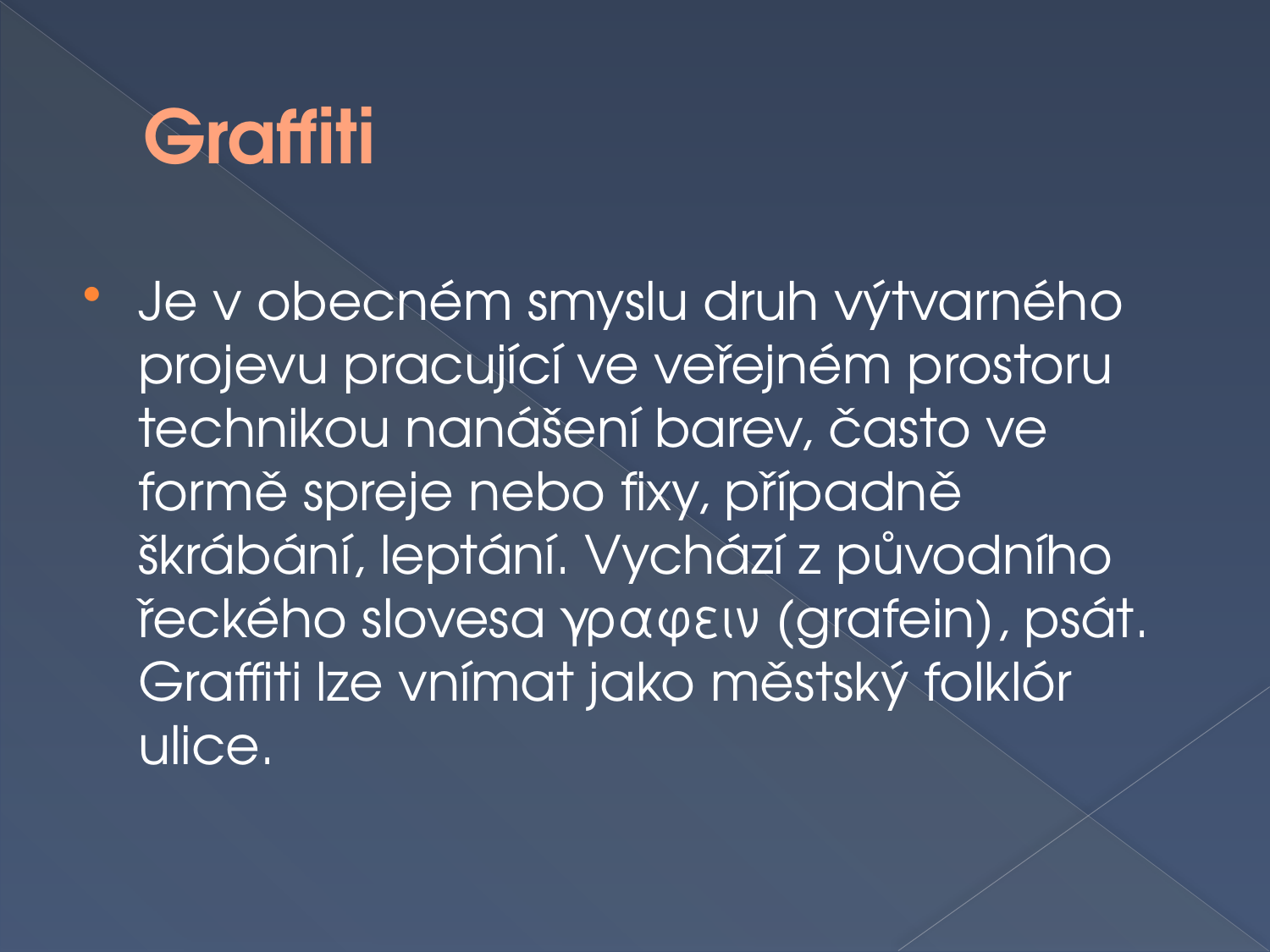

# Graffiti
Je v obecném smyslu druh výtvarného projevu pracující ve veřejném prostoru technikou nanášení barev, často ve formě spreje nebo fixy, případně škrábání, leptání. Vychází z původního řeckého slovesa γραφειν (grafein), psát. Graffiti lze vnímat jako městský folklór ulice.